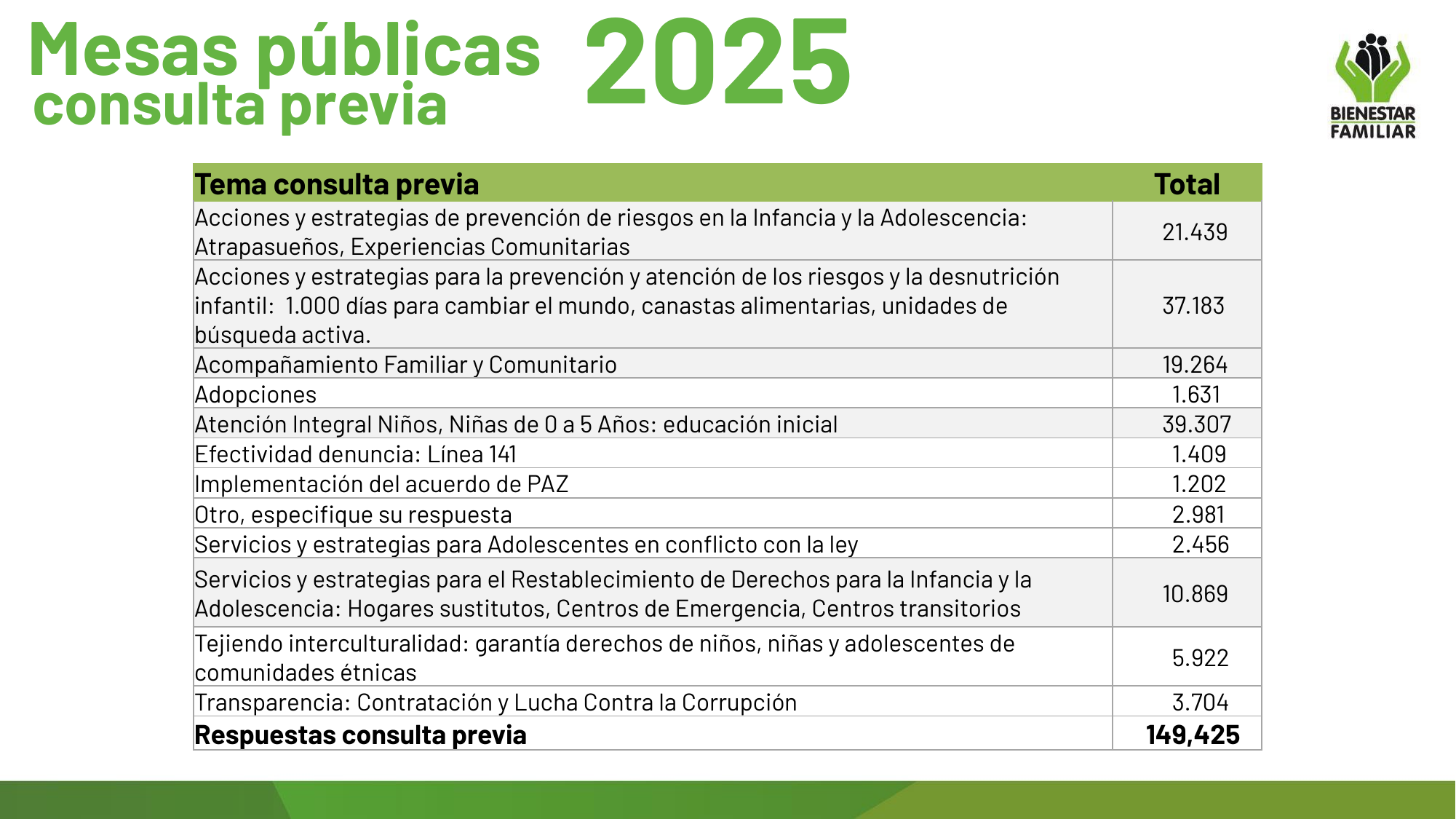

2025
Mesas públicas
consulta previa
| Tema consulta previa | Total |
| --- | --- |
| Acciones y estrategias de prevención de riesgos en la Infancia y la Adolescencia: Atrapasueños, Experiencias Comunitarias | 21.439 |
| Acciones y estrategias para la prevención y atención de los riesgos y la desnutrición infantil: 1.000 días para cambiar el mundo, canastas alimentarias, unidades de búsqueda activa. | 37.183 |
| Acompañamiento Familiar y Comunitario | 19.264 |
| Adopciones | 1.631 |
| Atención Integral Niños, Niñas de 0 a 5 Años: educación inicial | 39.307 |
| Efectividad denuncia: Línea 141 | 1.409 |
| Implementación del acuerdo de PAZ | 1.202 |
| Otro, especifique su respuesta | 2.981 |
| Servicios y estrategias para Adolescentes en conflicto con la ley | 2.456 |
| Servicios y estrategias para el Restablecimiento de Derechos para la Infancia y la Adolescencia: Hogares sustitutos, Centros de Emergencia, Centros transitorios | 10.869 |
| Tejiendo interculturalidad: garantía derechos de niños, niñas y adolescentes de comunidades étnicas | 5.922 |
| Transparencia: Contratación y Lucha Contra la Corrupción | 3.704 |
| Respuestas consulta previa | 149,425 |